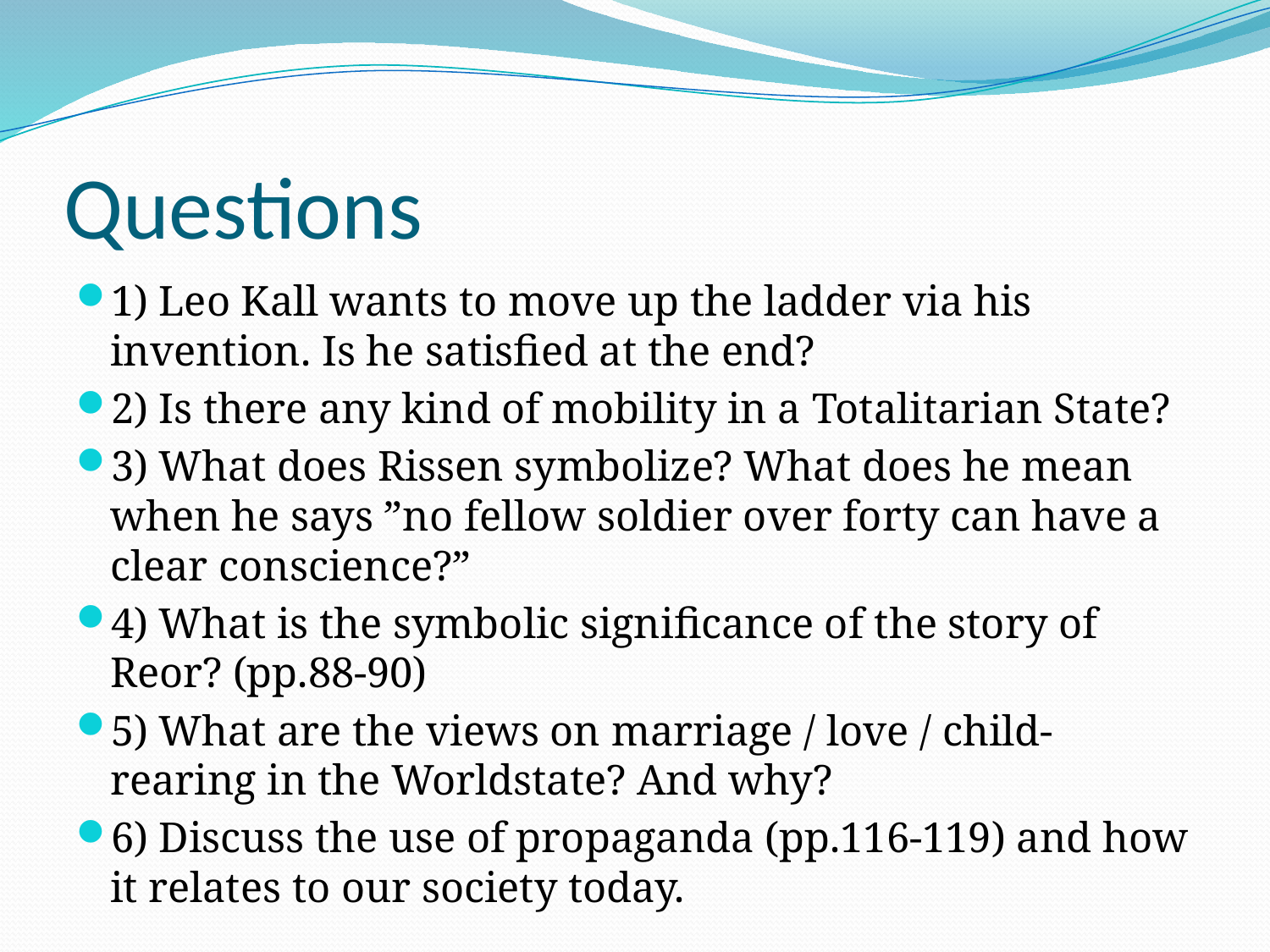

# Questions
1) Leo Kall wants to move up the ladder via his invention. Is he satisfied at the end?
2) Is there any kind of mobility in a Totalitarian State?
3) What does Rissen symbolize? What does he mean when he says ”no fellow soldier over forty can have a clear conscience?”
4) What is the symbolic significance of the story of Reor? (pp.88-90)
5) What are the views on marriage / love / child- rearing in the Worldstate? And why?
6) Discuss the use of propaganda (pp.116-119) and how it relates to our society today.